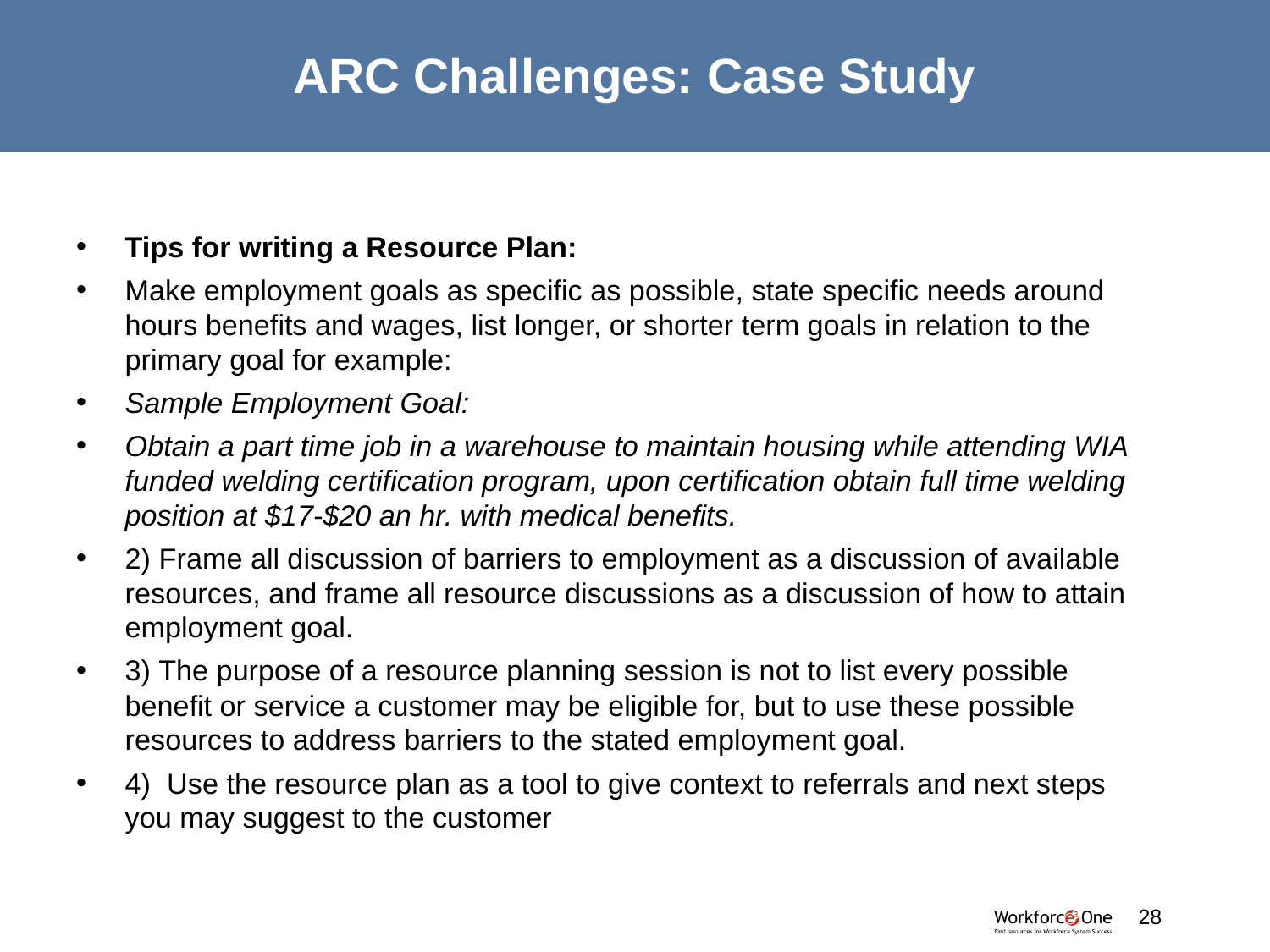

# ARC Challenges: Case Study
Tips for writing a Resource Plan:
Make employment goals as specific as possible, state specific needs around hours benefits and wages, list longer, or shorter term goals in relation to the primary goal for example:
Sample Employment Goal:
Obtain a part time job in a warehouse to maintain housing while attending WIA funded welding certification program, upon certification obtain full time welding position at $17-$20 an hr. with medical benefits.
2) Frame all discussion of barriers to employment as a discussion of available resources, and frame all resource discussions as a discussion of how to attain employment goal.
3) The purpose of a resource planning session is not to list every possible benefit or service a customer may be eligible for, but to use these possible resources to address barriers to the stated employment goal.
4)  Use the resource plan as a tool to give context to referrals and next steps you may suggest to the customer

#
28